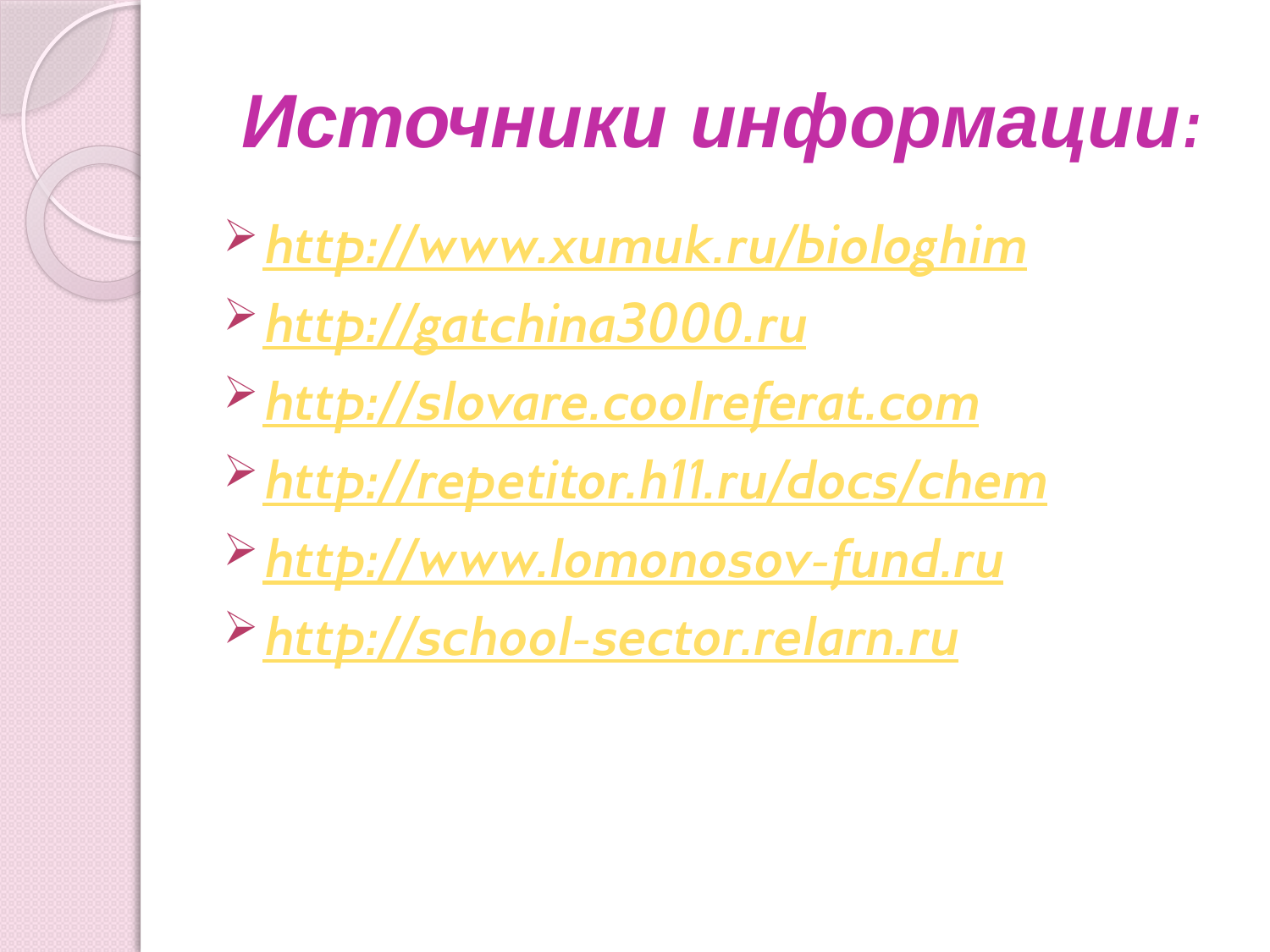

# Источники информации:
http://www.xumuk.ru/biologhim
http://gatchina3000.ru
http://slovare.coolreferat.com
http://repetitor.h11.ru/docs/chem
http://www.lomonosov-fund.ru
http://school-sector.relarn.ru